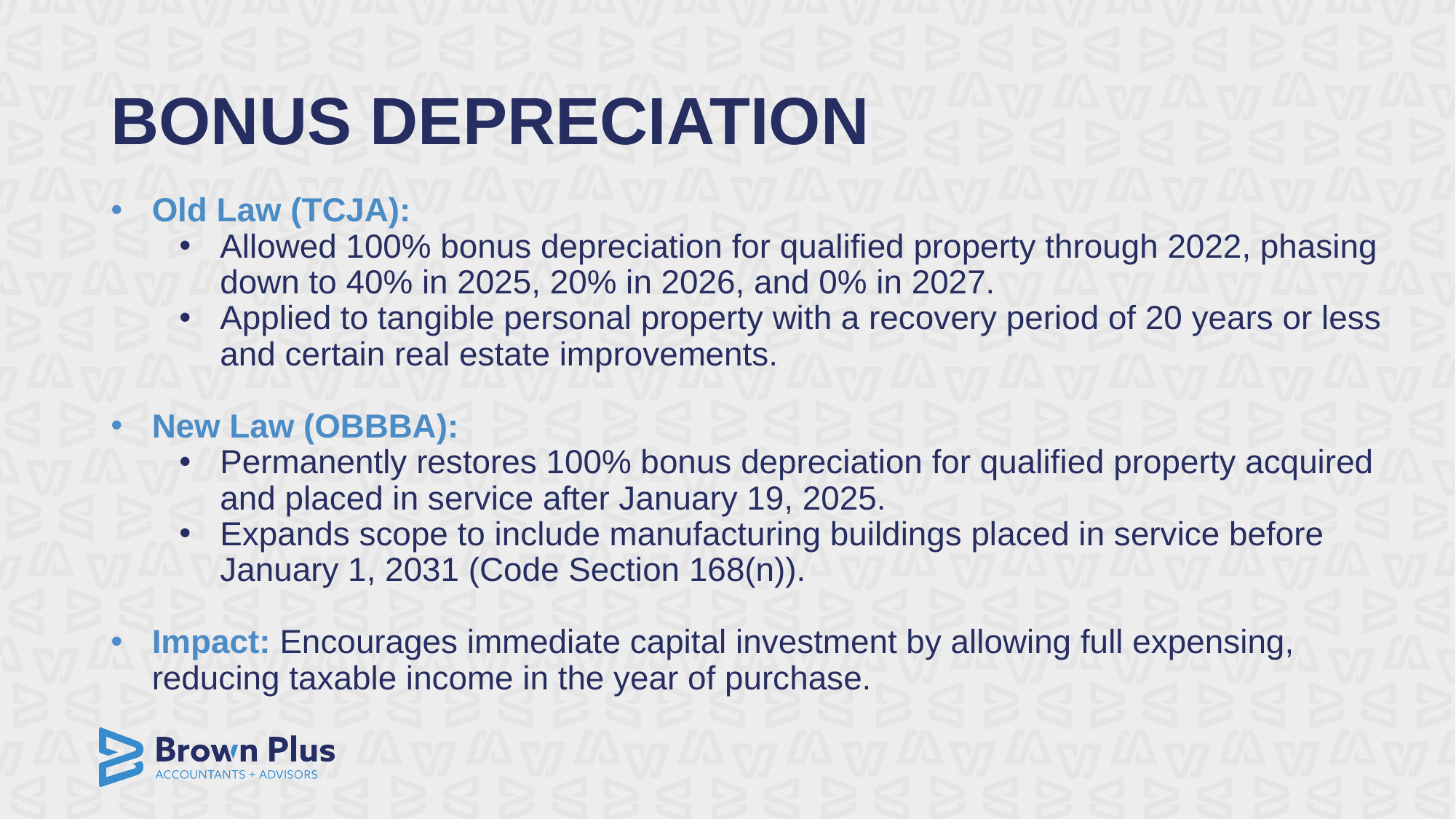

# BONUS DEPRECIATION
Old Law (TCJA):
Allowed 100% bonus depreciation for qualified property through 2022, phasing down to 40% in 2025, 20% in 2026, and 0% in 2027.
Applied to tangible personal property with a recovery period of 20 years or less and certain real estate improvements.

New Law (OBBBA):
Permanently restores 100% bonus depreciation for qualified property acquired and placed in service after January 19, 2025.
Expands scope to include manufacturing buildings placed in service before January 1, 2031 (Code Section 168(n)).

Impact: Encourages immediate capital investment by allowing full expensing, reducing taxable income in the year of purchase.